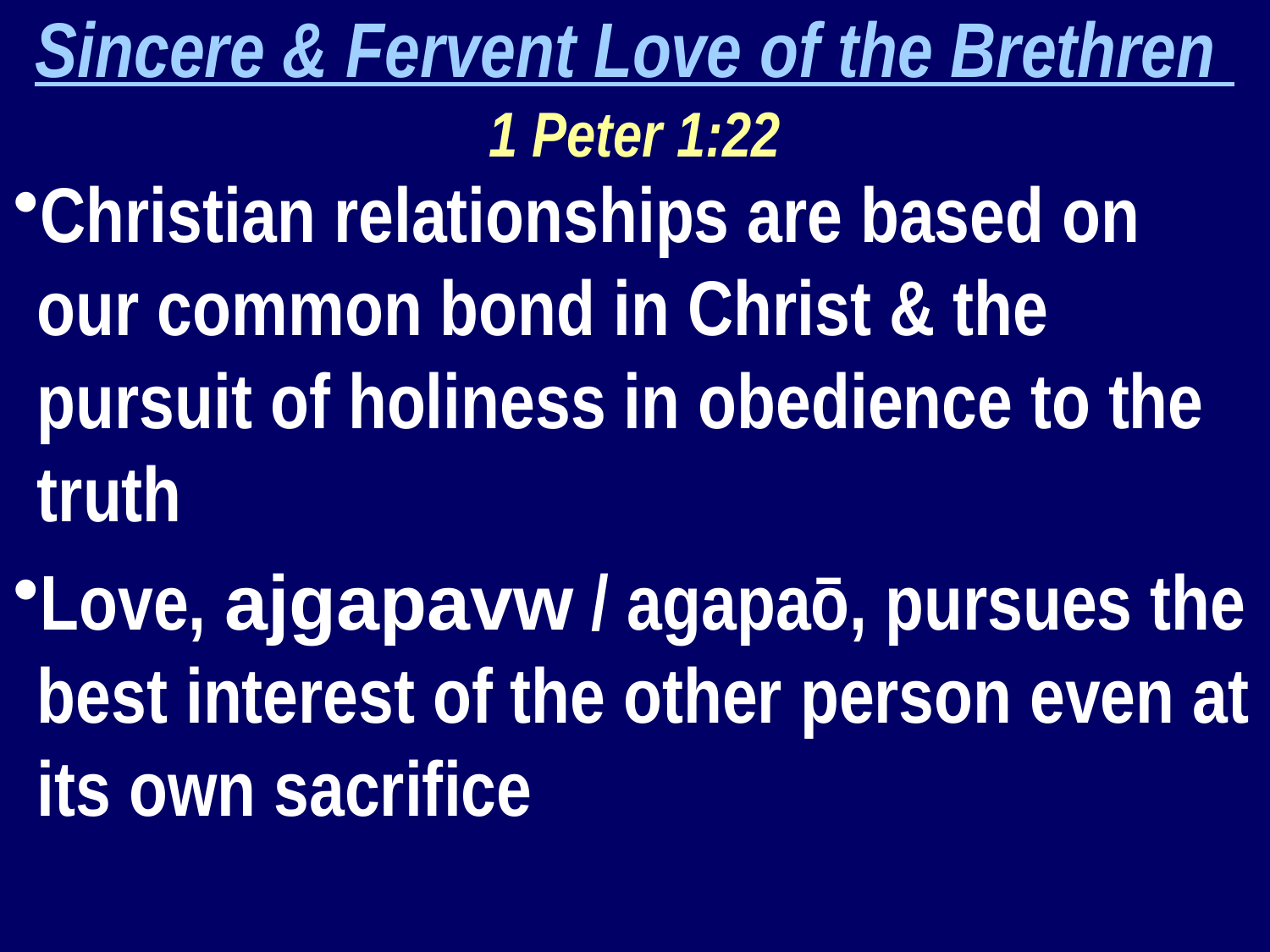

Sincere & Fervent Love of the Brethren
1 Peter 1:22
Christian relationships are based on our common bond in Christ & the pursuit of holiness in obedience to the truth
Love, ajgapavw / agapaō, pursues the best interest of the other person even at its own sacrifice